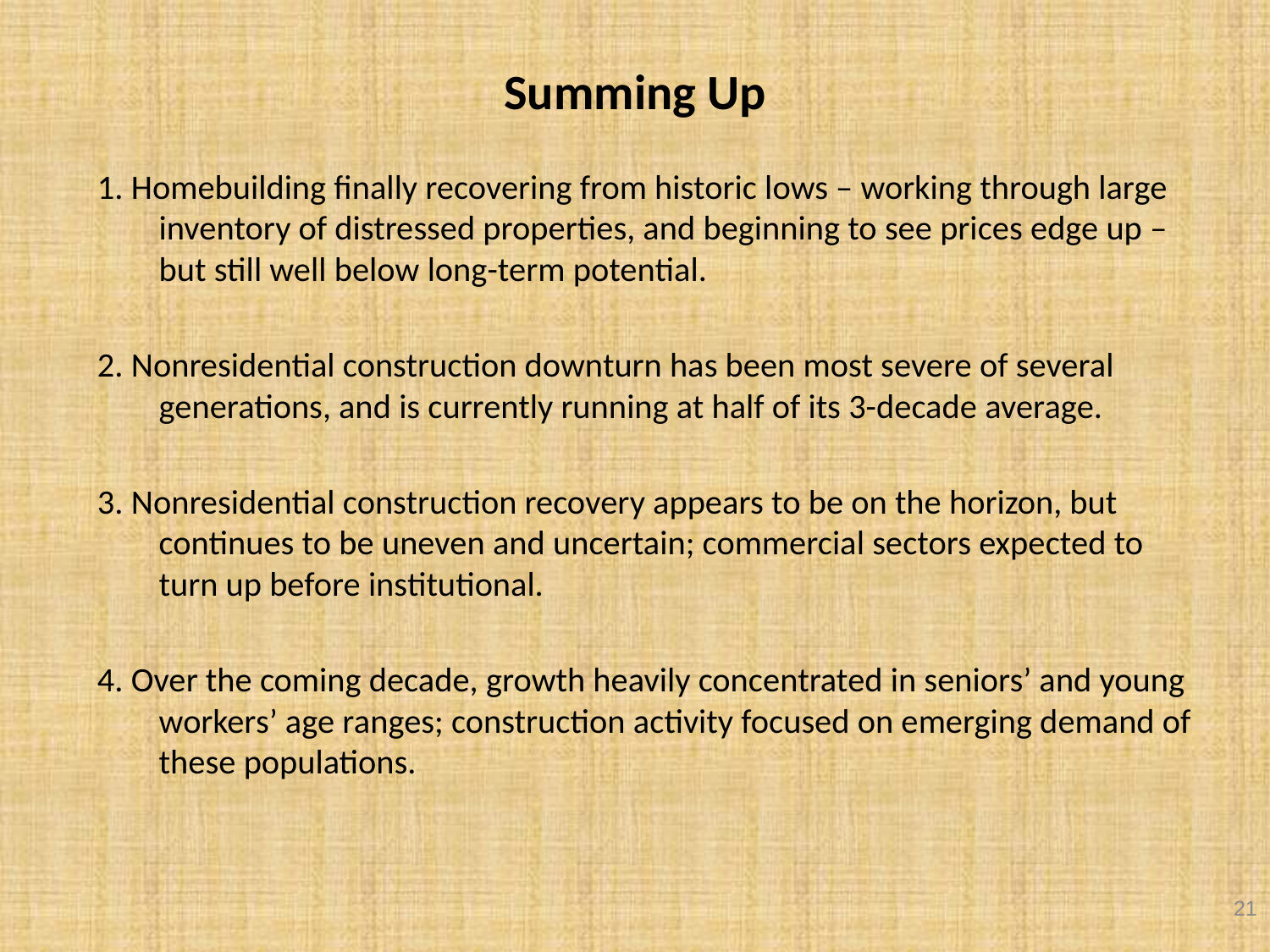

# Summing Up
1. Homebuilding finally recovering from historic lows – working through large inventory of distressed properties, and beginning to see prices edge up – but still well below long-term potential.

2. Nonresidential construction downturn has been most severe of several generations, and is currently running at half of its 3-decade average.

3. Nonresidential construction recovery appears to be on the horizon, but continues to be uneven and uncertain; commercial sectors expected to turn up before institutional.

4. Over the coming decade, growth heavily concentrated in seniors’ and young workers’ age ranges; construction activity focused on emerging demand of these populations.

21